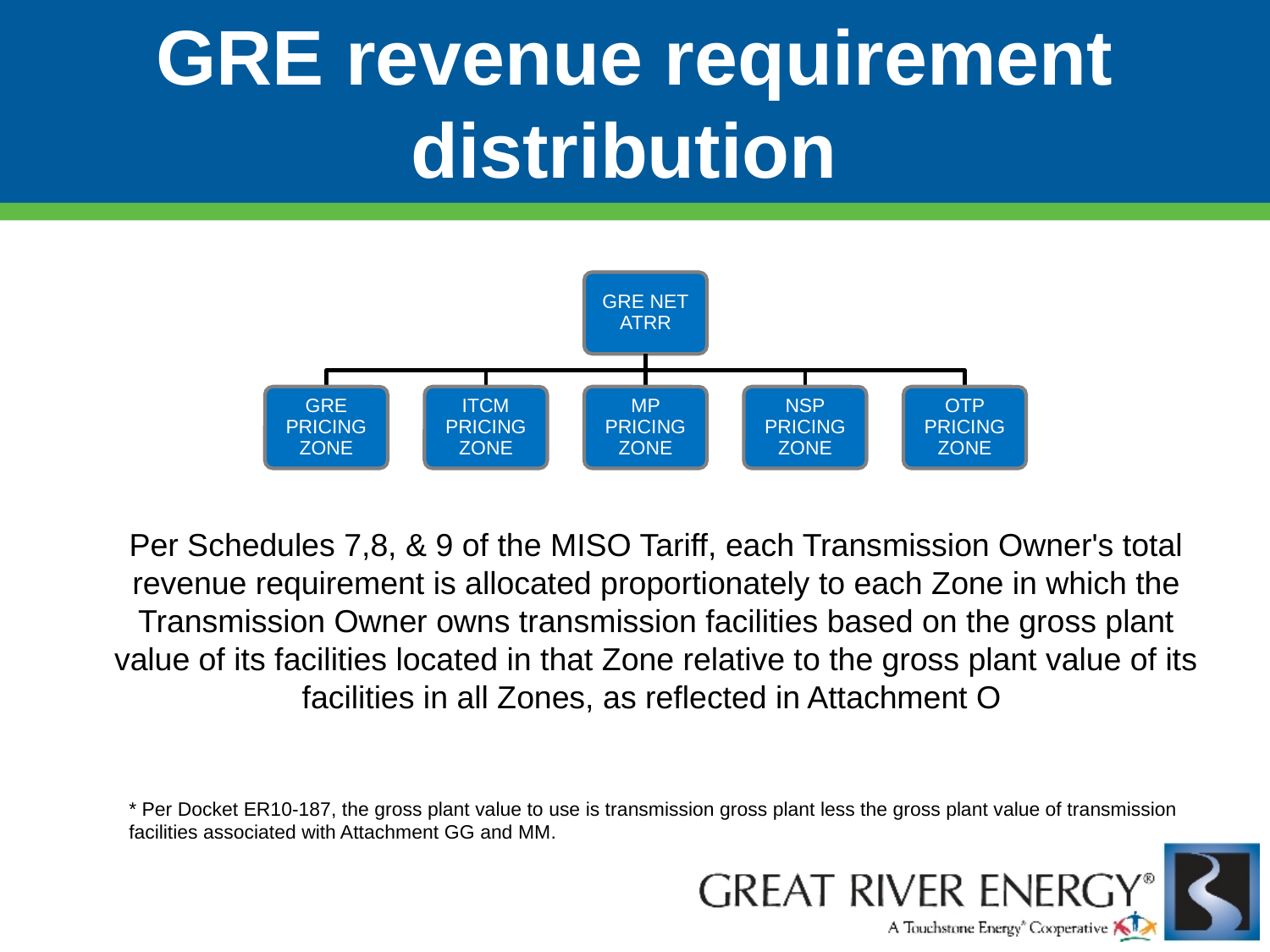

GRE revenue requirement distribution
GRE NET ATRR
GRE PRICING ZONE
ITCM PRICING ZONE
MP PRICING ZONE
NSP PRICING ZONE
OTP PRICING ZONE
Per Schedules 7,8, & 9 of the MISO Tariff, each Transmission Owner's total revenue requirement is allocated proportionately to each Zone in which the Transmission Owner owns transmission facilities based on the gross plant value of its facilities located in that Zone relative to the gross plant value of its facilities in all Zones, as reflected in Attachment O

* Per Docket ER10-187, the gross plant value to use is transmission gross plant less the gross plant value of transmission facilities associated with Attachment GG and MM.